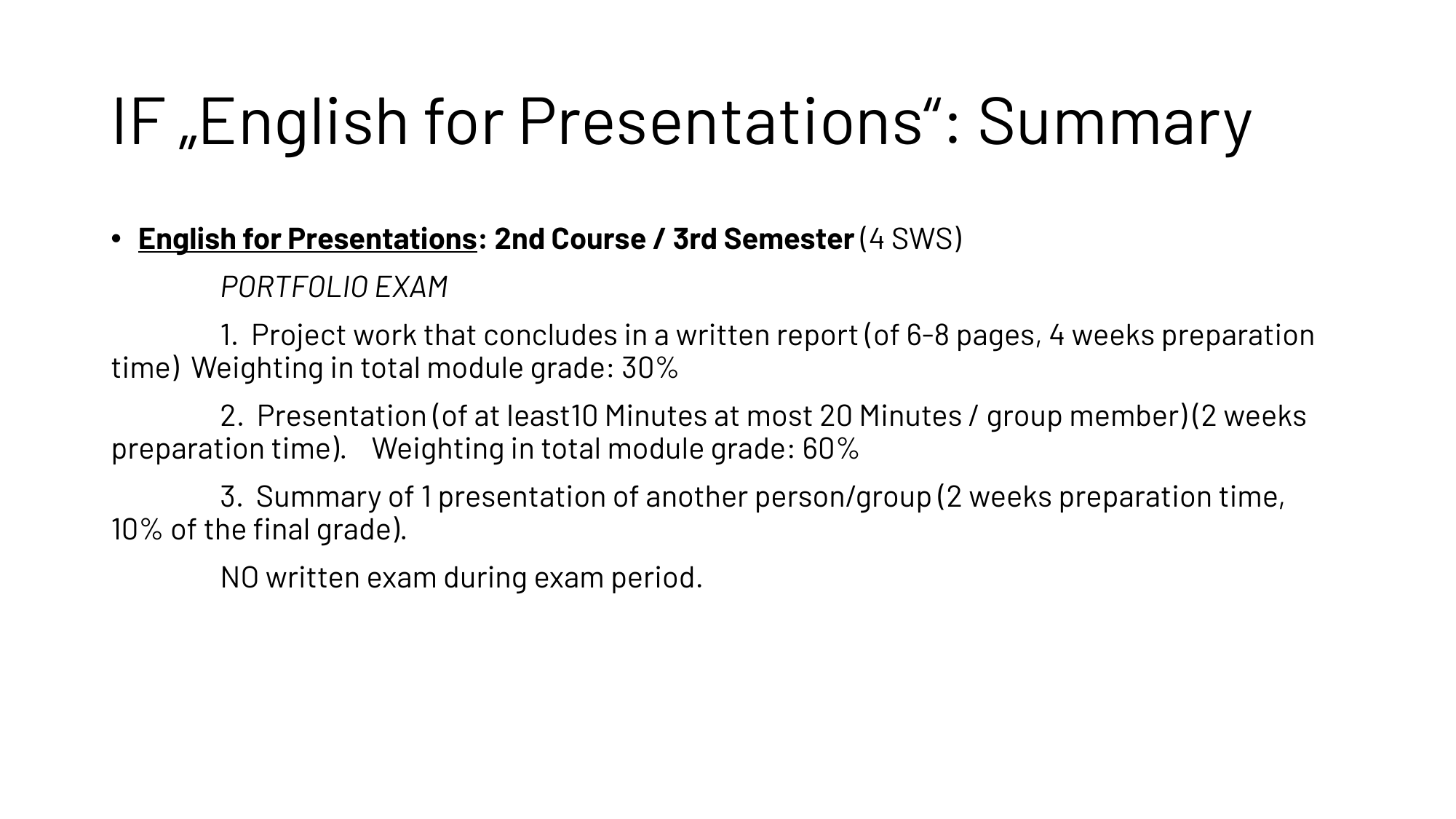

# IF „English for Presentations“: Summary
English for Presentations: 2nd Course / 3rd Semester (4 SWS)
	PORTFOLIO EXAM
	1.  Project work that concludes in a written report (of 6-8 pages, 4 weeks preparation time)  Weighting in total module grade: 30%
	2.  Presentation (of at least10 Minutes at most 20 Minutes / group member) (2 weeks preparation time).    Weighting in total module grade: 60%
	3.  Summary of 1 presentation of another person/group (2 weeks preparation time, 10% of the final grade).
	NO written exam during exam period.